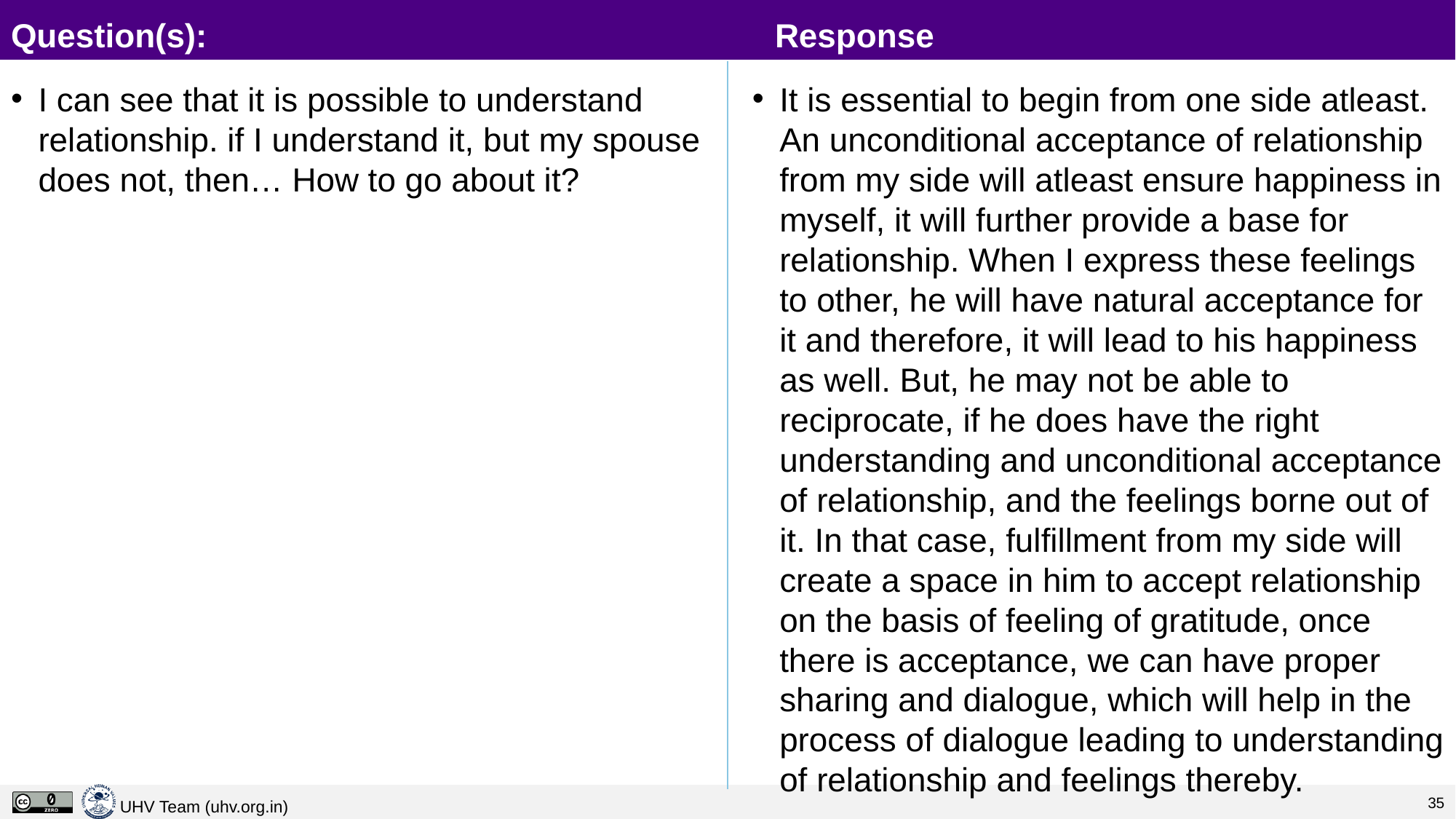

# Question(s):						Response
I can see that it is possible to understand relationship. if I understand it, but my spouse does not, then… How to go about it?

It is essential to begin from one side atleast. An unconditional acceptance of relationship from my side will atleast ensure happiness in myself, it will further provide a base for relationship. When I express these feelings to other, he will have natural acceptance for it and therefore, it will lead to his happiness as well. But, he may not be able to reciprocate, if he does have the right understanding and unconditional acceptance of relationship, and the feelings borne out of it. In that case, fulfillment from my side will create a space in him to accept relationship on the basis of feeling of gratitude, once there is acceptance, we can have proper sharing and dialogue, which will help in the process of dialogue leading to understanding of relationship and feelings thereby.